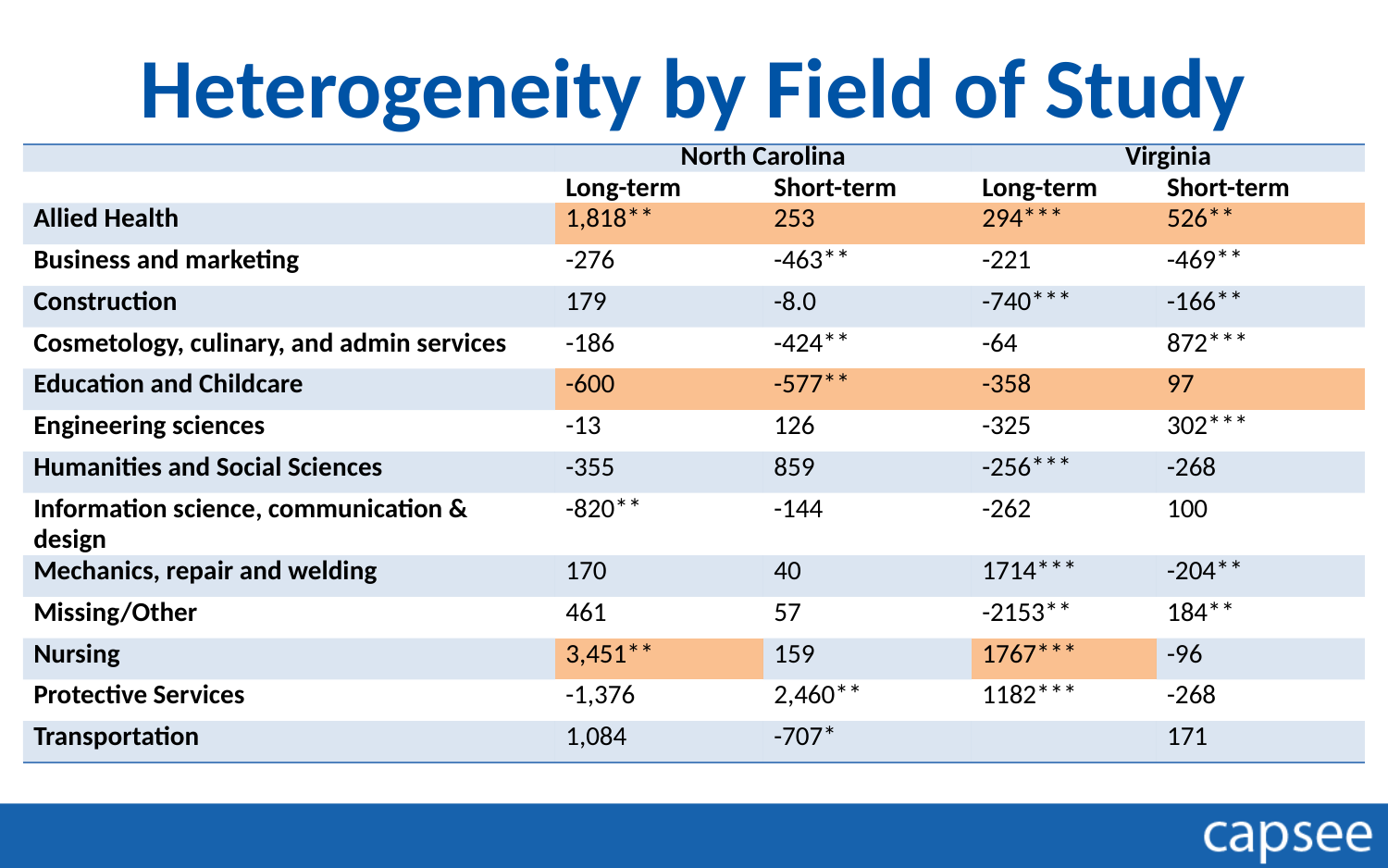

# Heterogeneity by Field of Study
|  | North Carolina |  | Virginia |  |
| --- | --- | --- | --- | --- |
|  | Long-term | Short-term | Long-term | Short-term |
| Allied Health | 1,818\*\* | 253 | 294\*\*\* | 526\*\* |
| Business and marketing | -276 | -463\*\* | -221 | -469\*\* |
| Construction | 179 | -8.0 | -740\*\*\* | -166\*\* |
| Cosmetology, culinary, and admin services | -186 | -424\*\* | -64 | 872\*\*\* |
| Education and Childcare | -600 | -577\*\* | -358 | 97 |
| Engineering sciences | -13 | 126 | -325 | 302\*\*\* |
| Humanities and Social Sciences | -355 | 859 | -256\*\*\* | -268 |
| Information science, communication & design | -820\*\* | -144 | -262 | 100 |
| Mechanics, repair and welding | 170 | 40 | 1714\*\*\* | -204\*\* |
| Missing/Other | 461 | 57 | -2153\*\* | 184\*\* |
| Nursing | 3,451\*\* | 159 | 1767\*\*\* | -96 |
| Protective Services | -1,376 | 2,460\*\* | 1182\*\*\* | -268 |
| Transportation | 1,084 | -707\* |  | 171 |